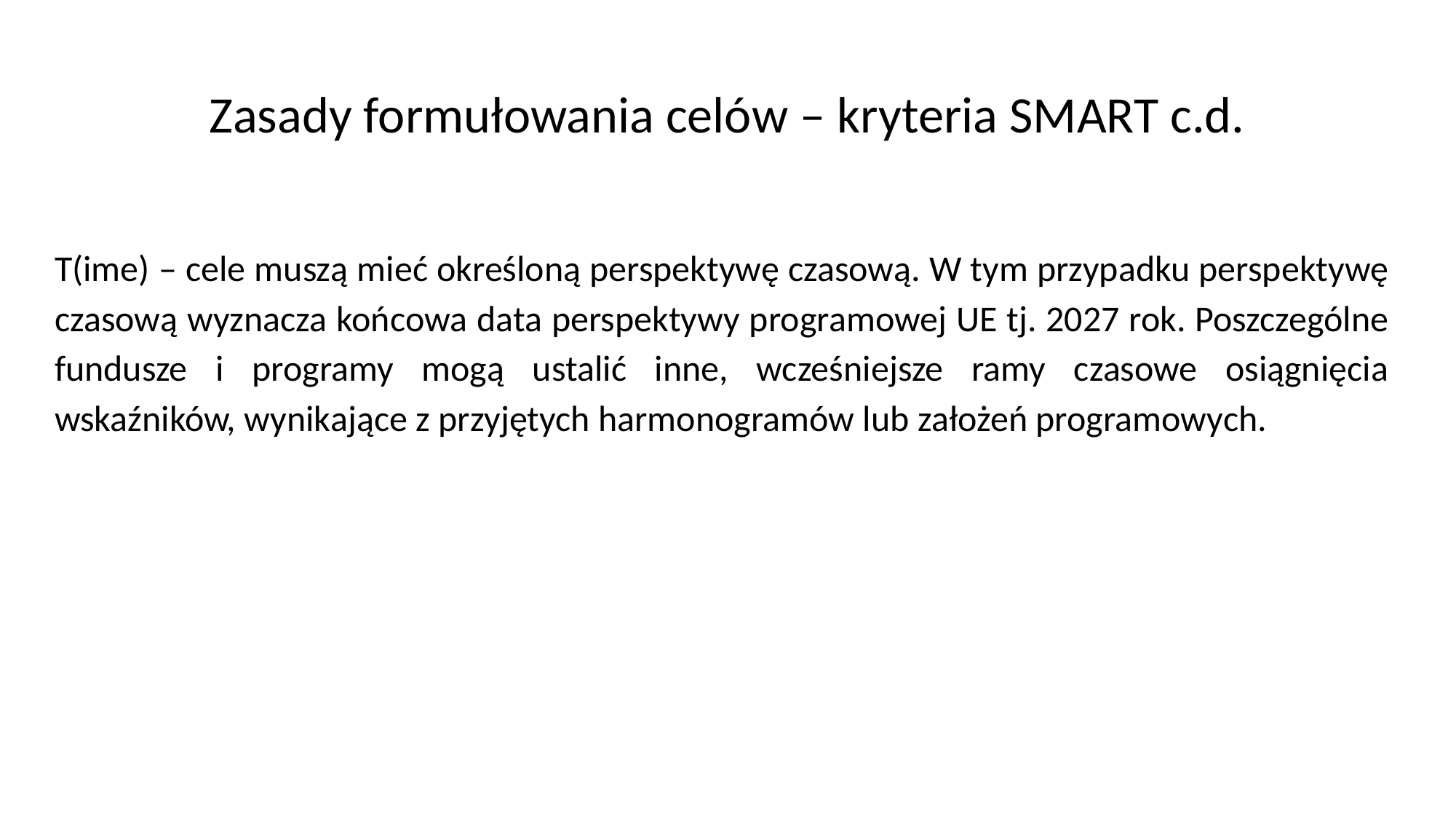

# Zasady formułowania celów – kryteria SMART c.d.
T(ime) – cele muszą mieć określoną perspektywę czasową. W tym przypadku perspektywę czasową wyznacza końcowa data perspektywy programowej UE tj. 2027 rok. Poszczególne fundusze i programy mogą ustalić inne, wcześniejsze ramy czasowe osiągnięcia wskaźników, wynikające z przyjętych harmonogramów lub założeń programowych.